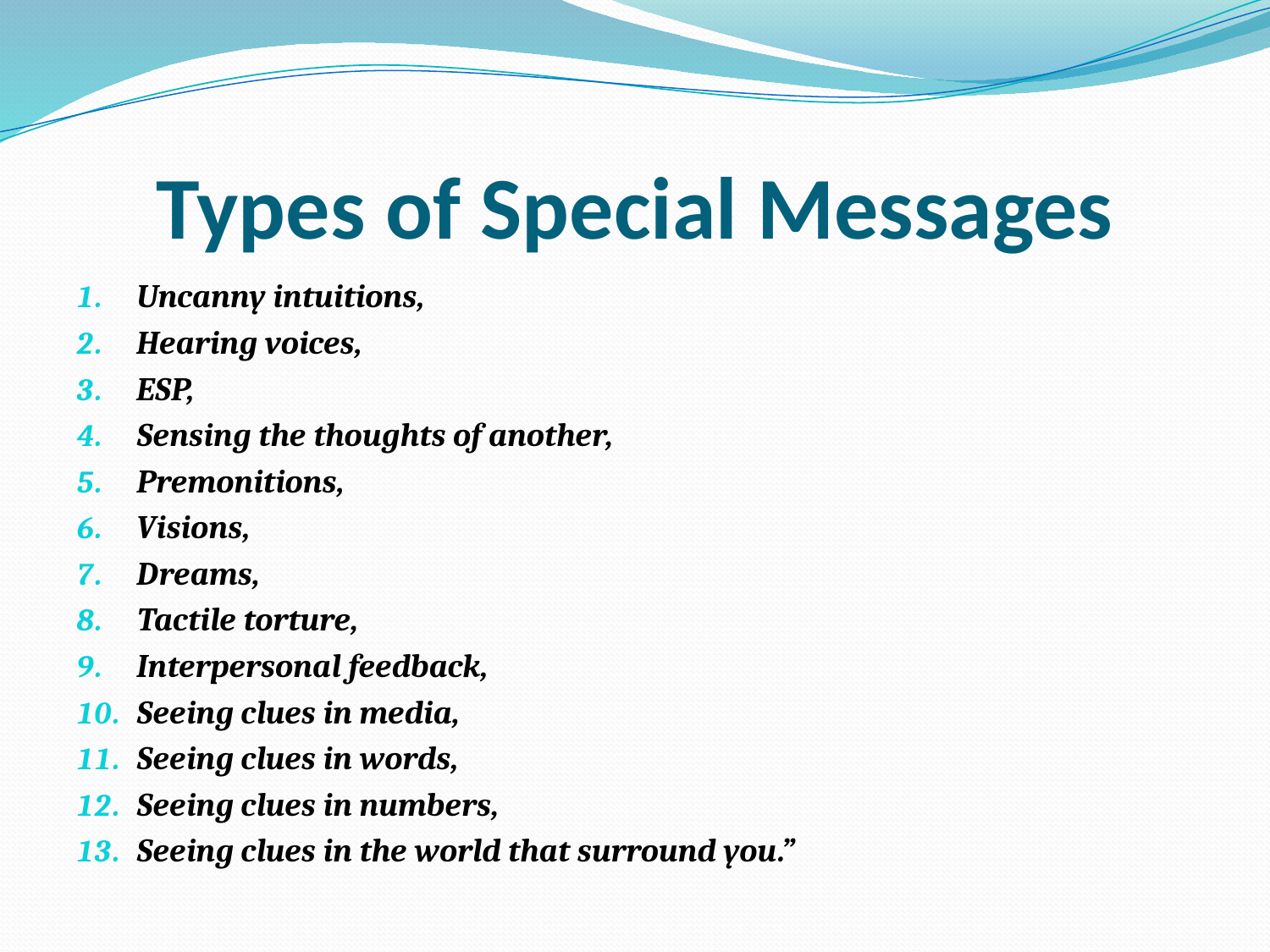

# Types of Special Messages
Uncanny intuitions,
Hearing voices,
ESP,
Sensing the thoughts of another,
Premonitions,
Visions,
Dreams,
Tactile torture,
Interpersonal feedback,
Seeing clues in media,
Seeing clues in words,
Seeing clues in numbers,
Seeing clues in the world that surround you.”